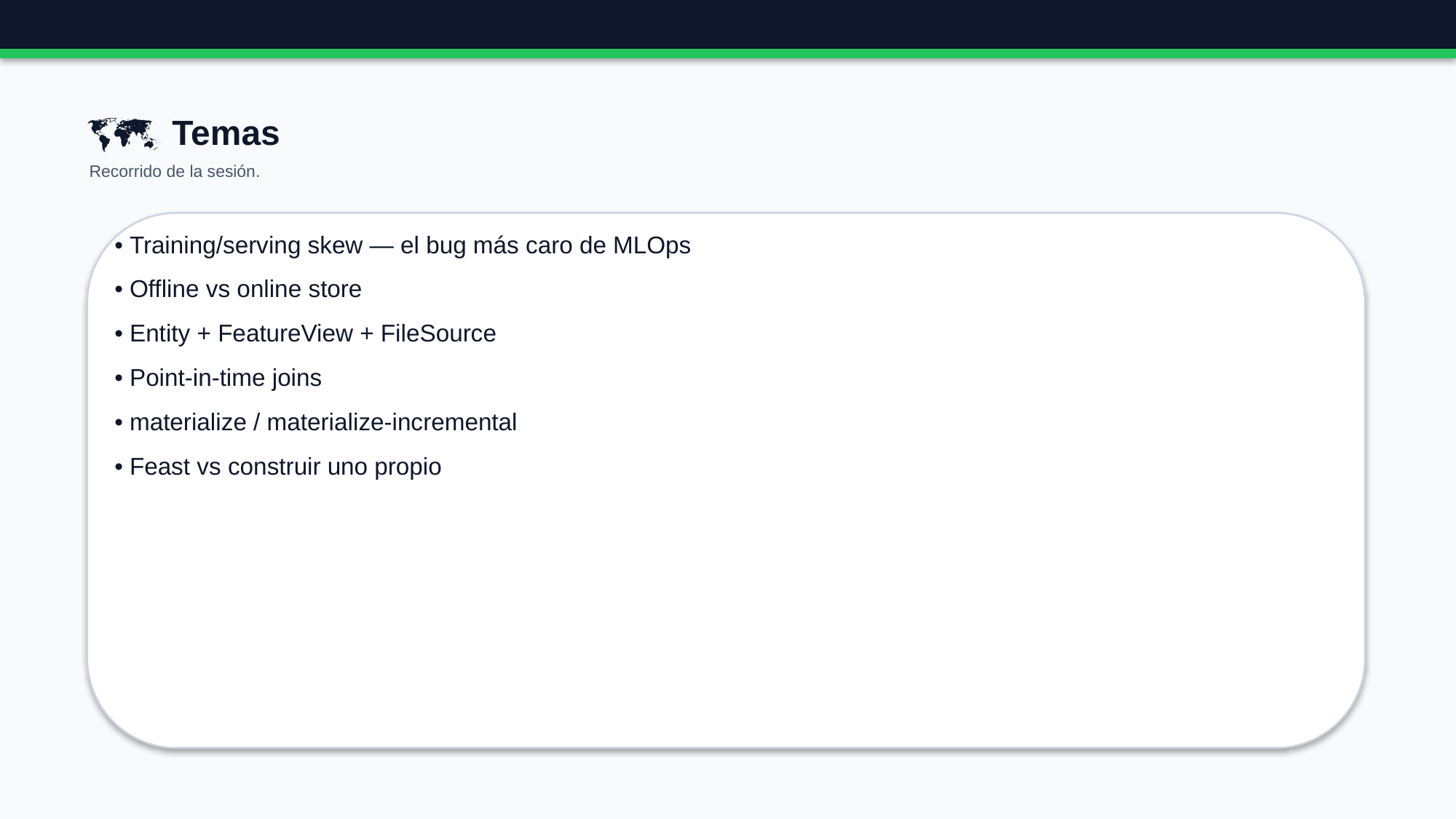

🗺️ Temas
Recorrido de la sesión.

• Training/serving skew — el bug más caro de MLOps
• Offline vs online store
• Entity + FeatureView + FileSource
• Point-in-time joins
• materialize / materialize-incremental
• Feast vs construir uno propio